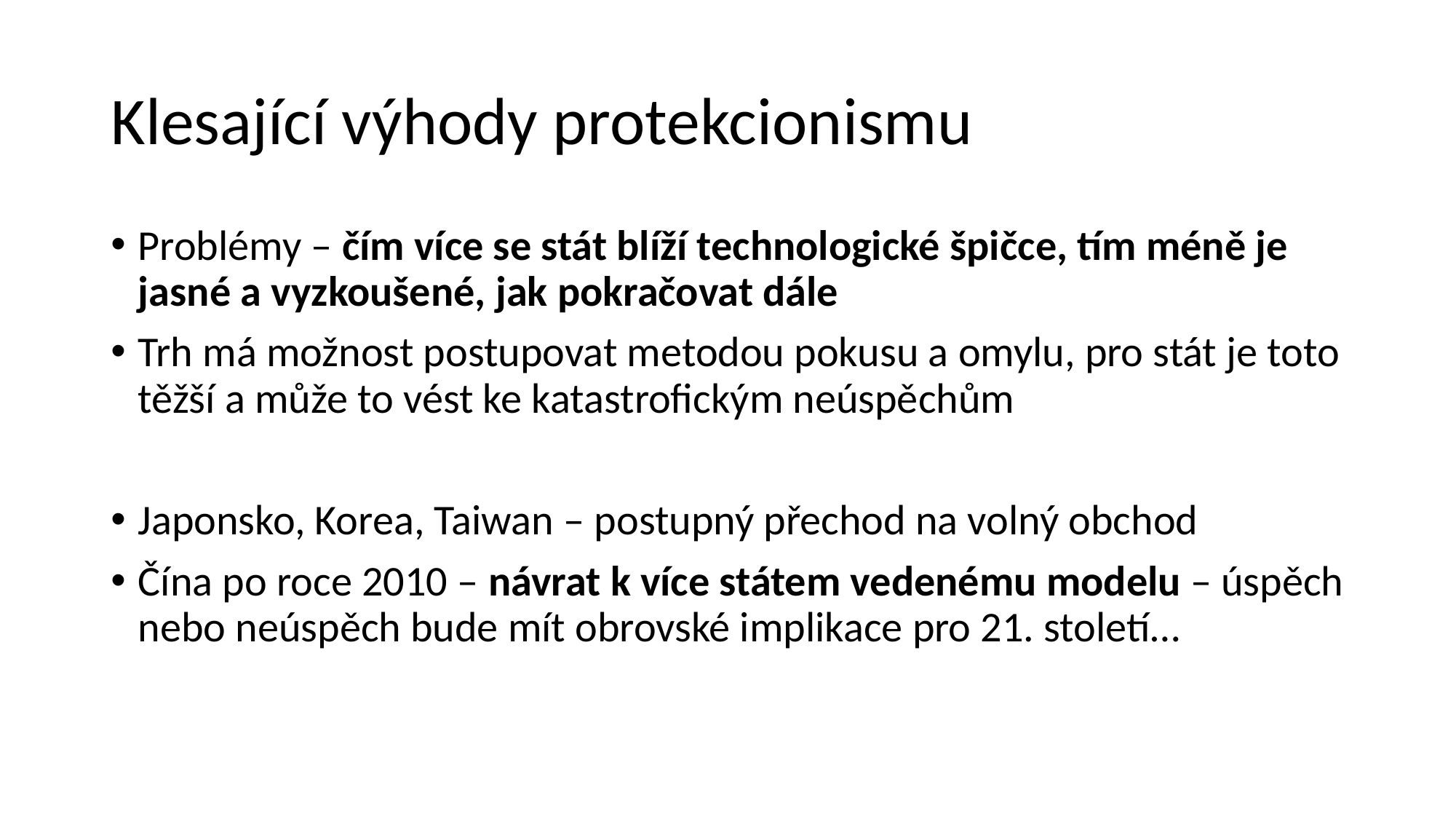

# Klesající výhody protekcionismu
Problémy – čím více se stát blíží technologické špičce, tím méně je jasné a vyzkoušené, jak pokračovat dále
Trh má možnost postupovat metodou pokusu a omylu, pro stát je toto těžší a může to vést ke katastrofickým neúspěchům

Japonsko, Korea, Taiwan – postupný přechod na volný obchod
Čína po roce 2010 – návrat k více státem vedenému modelu – úspěch nebo neúspěch bude mít obrovské implikace pro 21. století…